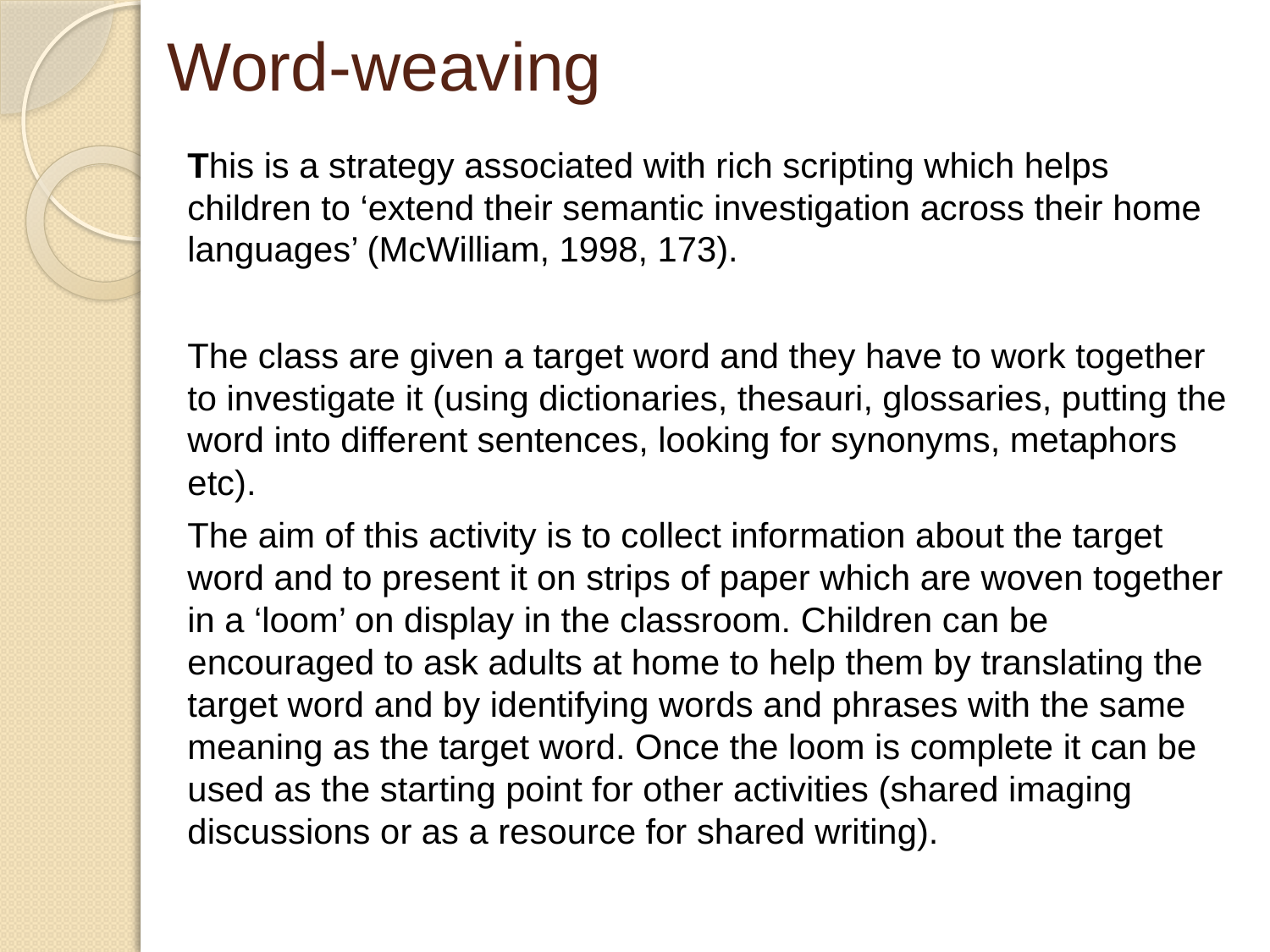

# Word-weaving
This is a strategy associated with rich scripting which helps children to ‘extend their semantic investigation across their home languages’ (McWilliam, 1998, 173).

The class are given a target word and they have to work together to investigate it (using dictionaries, thesauri, glossaries, putting the word into different sentences, looking for synonyms, metaphors etc).
The aim of this activity is to collect information about the target word and to present it on strips of paper which are woven together in a ‘loom’ on display in the classroom. Children can be encouraged to ask adults at home to help them by translating the target word and by identifying words and phrases with the same meaning as the target word. Once the loom is complete it can be used as the starting point for other activities (shared imaging  discussions or as a resource for shared writing).